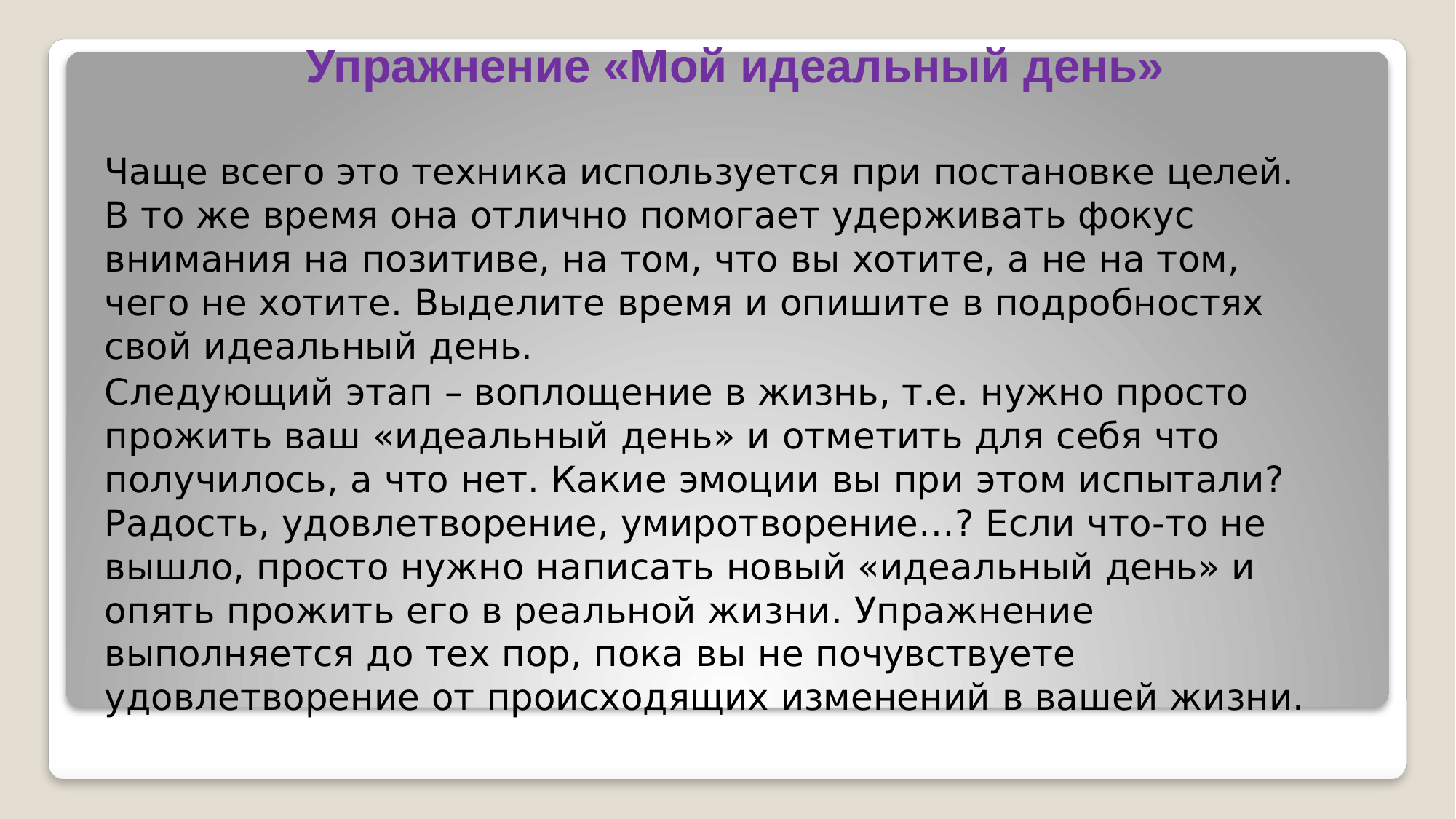

# Упражнение «Мой идеальный день»
Чаще всего это техника используется при постановке целей. В то же время она отлично помогает удерживать фокус внимания на позитиве, на том, что вы хотите, а не на том, чего не хотите. Выделите время и опишите в подробностях свой идеальный день.
Следующий этап – воплощение в жизнь, т.е. нужно просто прожить ваш «идеальный день» и отметить для себя что получилось, а что нет. Какие эмоции вы при этом испытали? Радость, удовлетворение, умиротворение…? Если что-то не вышло, просто нужно написать новый «идеальный день» и опять прожить его в реальной жизни. Упражнение выполняется до тех пор, пока вы не почувствуете удовлетворение от происходящих изменений в вашей жизни.